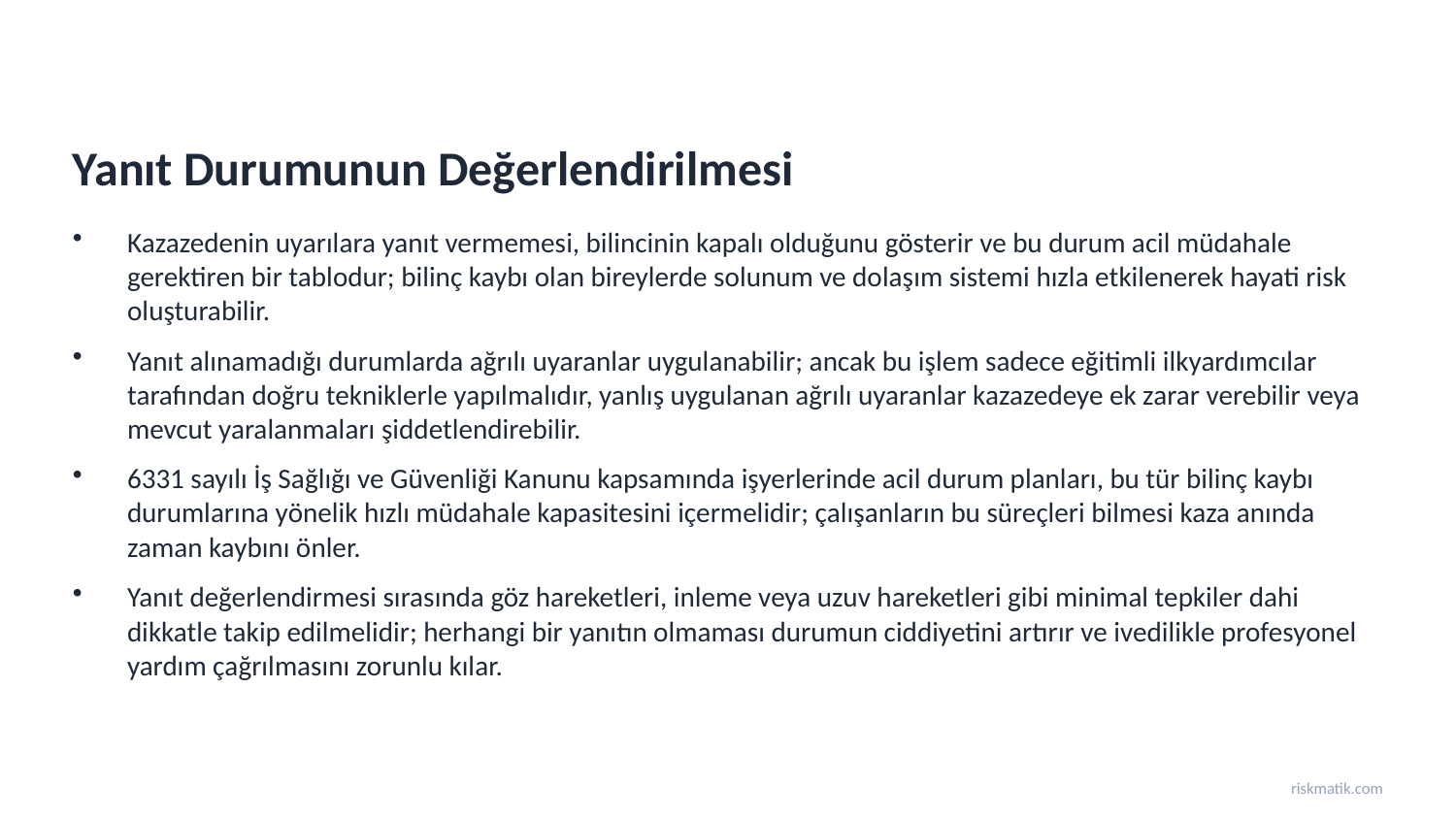

Yanıt Durumunun Değerlendirilmesi
Kazazedenin uyarılara yanıt vermemesi, bilincinin kapalı olduğunu gösterir ve bu durum acil müdahale gerektiren bir tablodur; bilinç kaybı olan bireylerde solunum ve dolaşım sistemi hızla etkilenerek hayati risk oluşturabilir.
Yanıt alınamadığı durumlarda ağrılı uyaranlar uygulanabilir; ancak bu işlem sadece eğitimli ilkyardımcılar tarafından doğru tekniklerle yapılmalıdır, yanlış uygulanan ağrılı uyaranlar kazazedeye ek zarar verebilir veya mevcut yaralanmaları şiddetlendirebilir.
6331 sayılı İş Sağlığı ve Güvenliği Kanunu kapsamında işyerlerinde acil durum planları, bu tür bilinç kaybı durumlarına yönelik hızlı müdahale kapasitesini içermelidir; çalışanların bu süreçleri bilmesi kaza anında zaman kaybını önler.
Yanıt değerlendirmesi sırasında göz hareketleri, inleme veya uzuv hareketleri gibi minimal tepkiler dahi dikkatle takip edilmelidir; herhangi bir yanıtın olmaması durumun ciddiyetini artırır ve ivedilikle profesyonel yardım çağrılmasını zorunlu kılar.
riskmatik.com